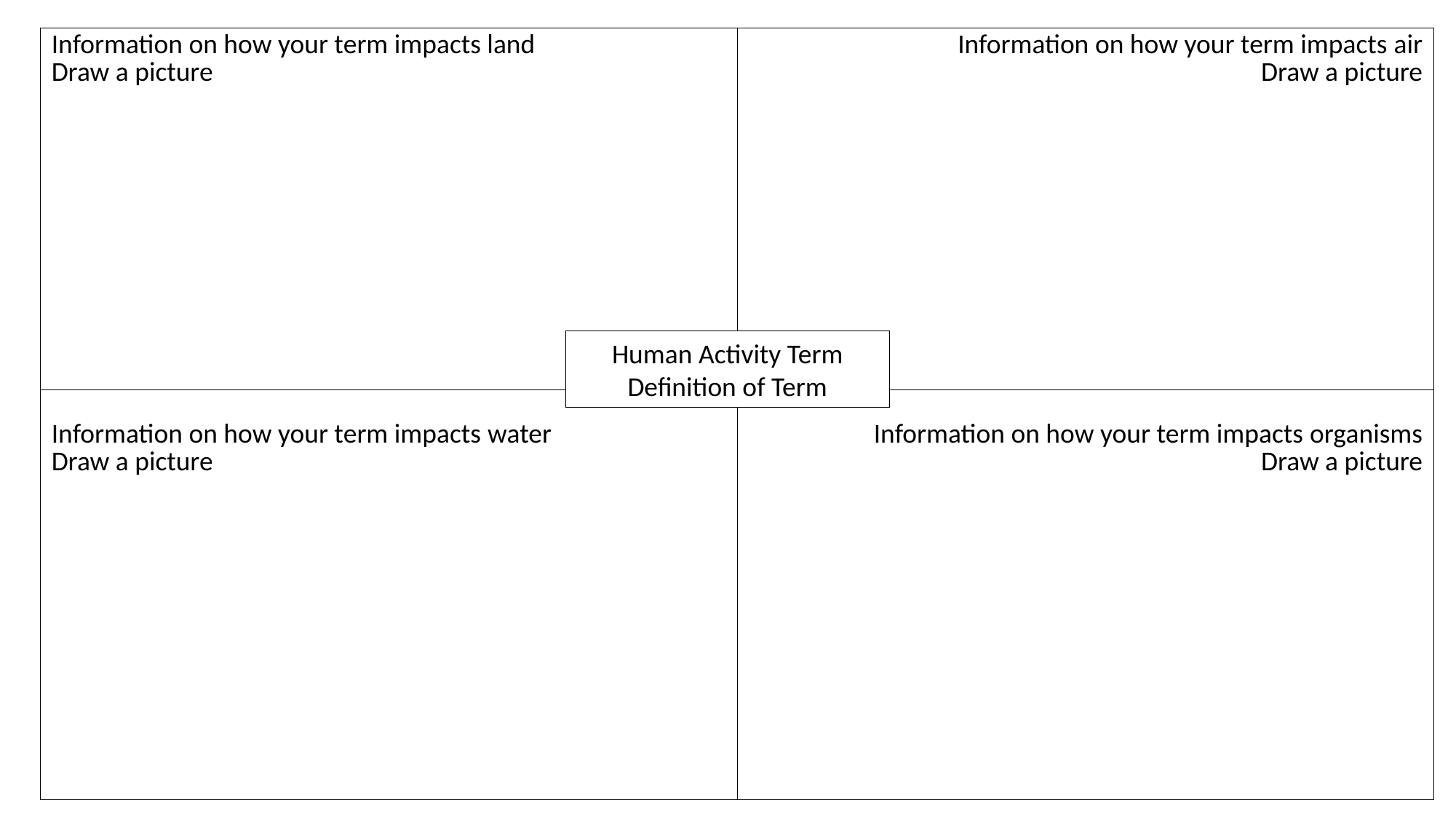

| Information on how your term impacts land​ Draw a picture​ | Information on how your term impacts air​ Draw a picture​ |
| --- | --- |
| ​ Information on how your term impacts water​ Draw a picture ​ | ​ Information on how your term impacts organisms​ Draw a picture​ |
Human Activity Term
Definition of Term